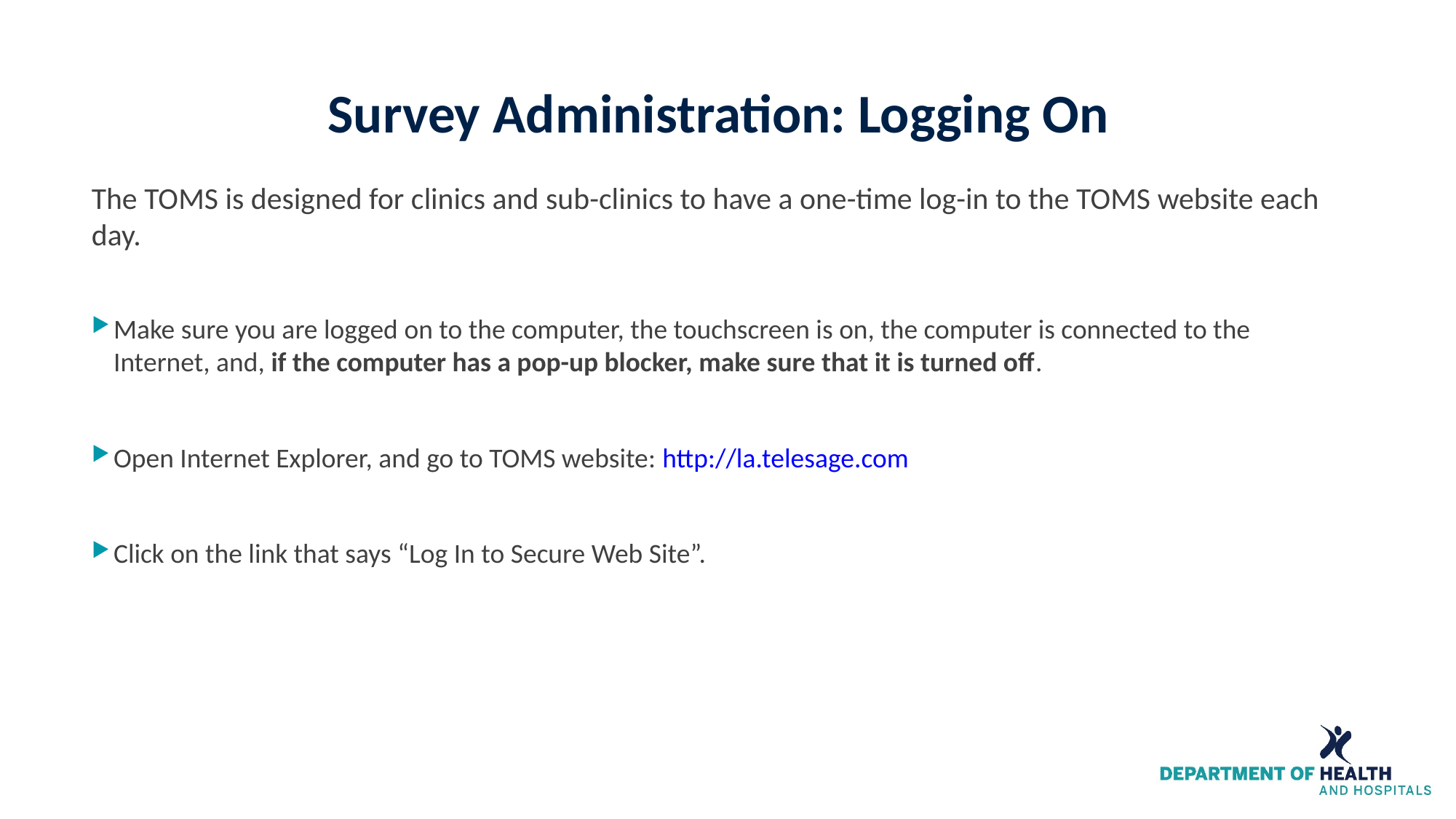

# Survey Administration: Logging On
The TOMS is designed for clinics and sub-clinics to have a one-time log-in to the TOMS website each day.

Make sure you are logged on to the computer, the touchscreen is on, the computer is connected to the Internet, and, if the computer has a pop-up blocker, make sure that it is turned off.

Open Internet Explorer, and go to TOMS website: http://la.telesage.com

Click on the link that says “Log In to Secure Web Site”.